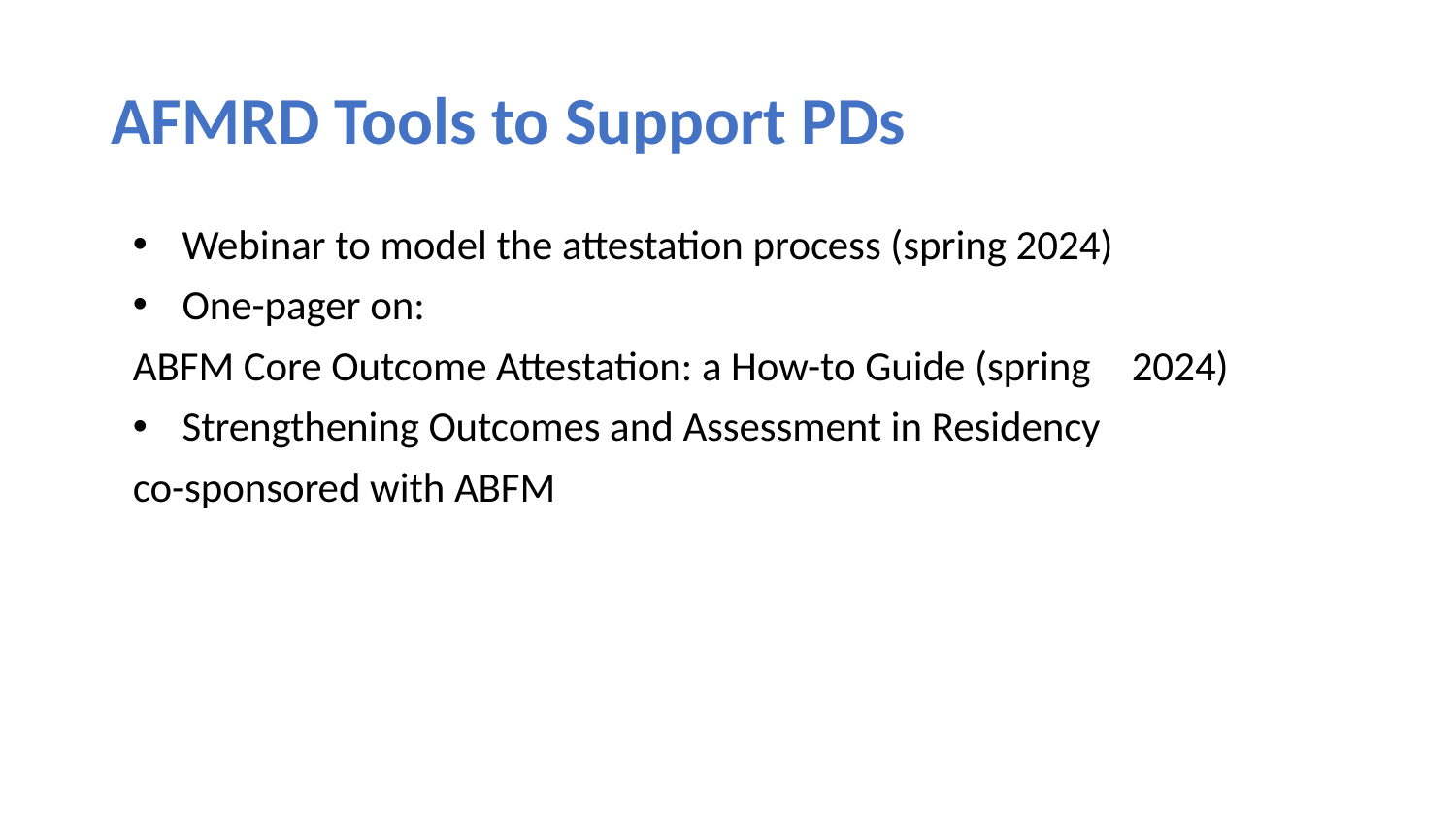

# AFMRD Tools to Support PDs
Webinar to model the attestation process (spring 2024)
One-pager on:
	ABFM Core Outcome Attestation: a How-to Guide (spring 	2024)
Strengthening Outcomes and Assessment in Residency
	co-sponsored with ABFM